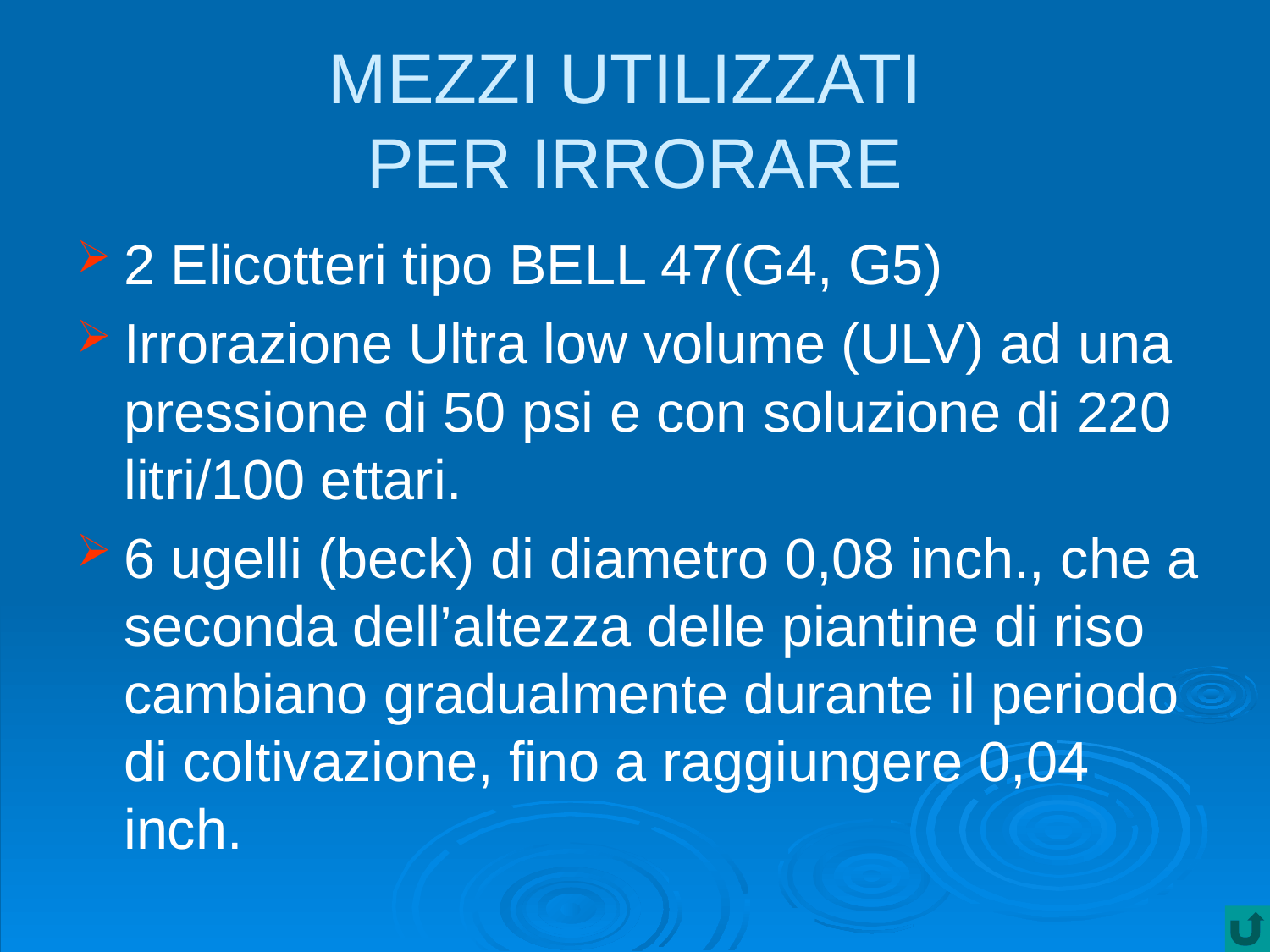

# MEZZI UTILIZZATI PER IRRORARE
2 Elicotteri tipo BELL 47(G4, G5)
Irrorazione Ultra low volume (ULV) ad una pressione di 50 psi e con soluzione di 220 litri/100 ettari.
6 ugelli (beck) di diametro 0,08 inch., che a seconda dell’altezza delle piantine di riso cambiano gradualmente durante il periodo di coltivazione, fino a raggiungere 0,04 inch.